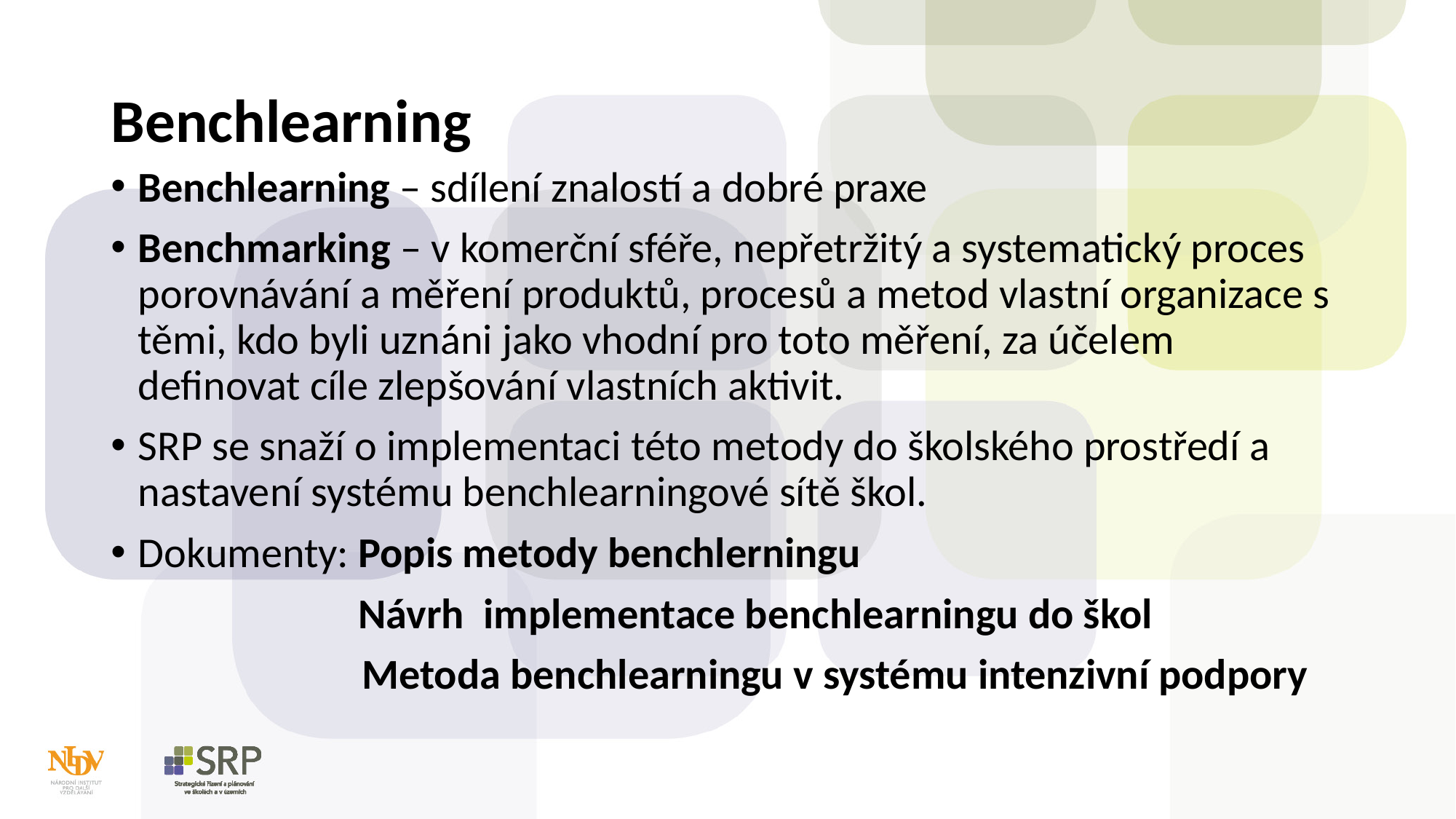

# Benchlearning
Benchlearning – sdílení znalostí a dobré praxe
Benchmarking – v komerční sféře, nepřetržitý a systematický proces porovnávání a měření produktů, procesů a metod vlastní organizace s těmi, kdo byli uznáni jako vhodní pro toto měření, za účelem definovat cíle zlepšování vlastních aktivit.
SRP se snaží o implementaci této metody do školského prostředí a  nastavení systému benchlearningové sítě škol.
Dokumenty: Popis metody benchlerningu
 		   Návrh  implementace benchlearningu do škol
                          Metoda benchlearningu v systému intenzivní podpory